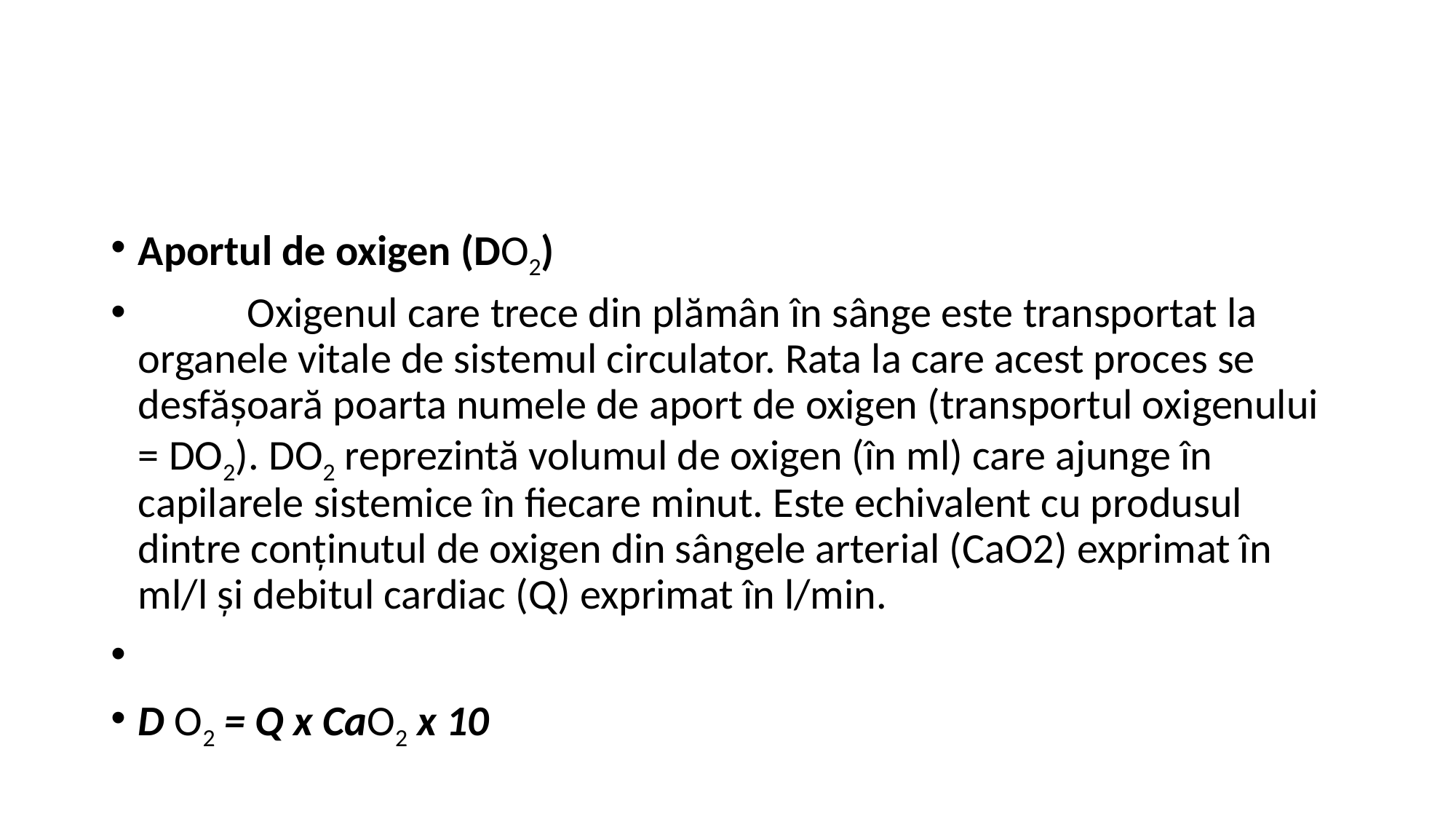

#
Aportul de oxigen (DO2)
        	Oxigenul care trece din plămân în sânge este transportat la organele vitale de sistemul circulator. Rata la care acest proces se desfășoară poarta numele de aport de oxigen (transportul oxigenului = DO2). DO2 reprezintă volumul de oxigen (în ml) care ajunge în capilarele sistemice în fiecare minut. Este echivalent cu produsul dintre conținutul de oxigen din sângele arterial (CaO2) exprimat în ml/l și debitul cardiac (Q) exprimat în l/min.

D O2 = Q x CaO2 x 10